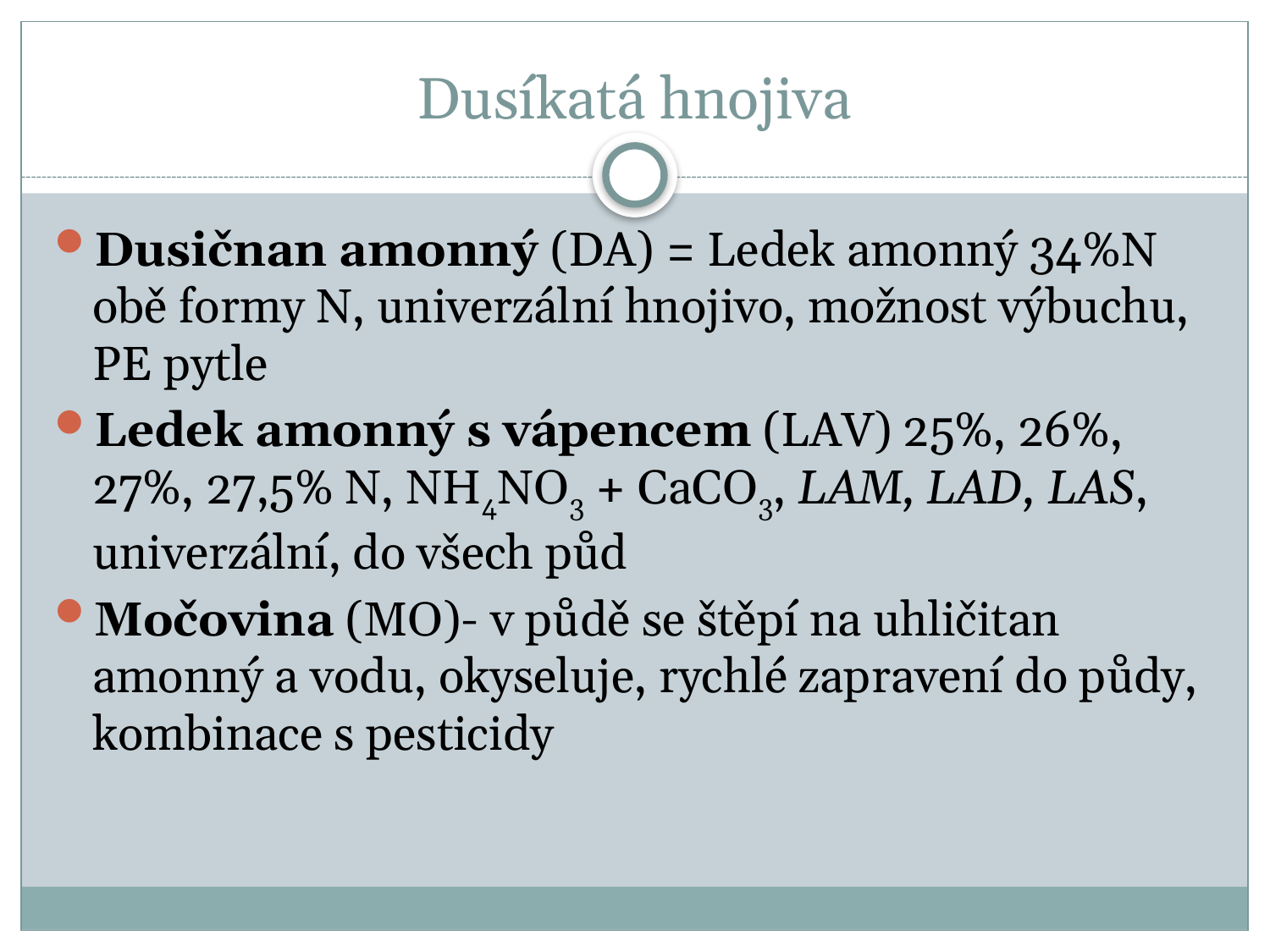

# Dusíkatá hnojiva
Dusičnan amonný (DA) = Ledek amonný 34%N obě formy N, univerzální hnojivo, možnost výbuchu, PE pytle
Ledek amonný s vápencem (LAV) 25%, 26%, 27%, 27,5% N, NH4NO3 + CaCO3, LAM, LAD, LAS, univerzální, do všech půd
Močovina (MO)- v půdě se štěpí na uhličitan amonný a vodu, okyseluje, rychlé zapravení do půdy, kombinace s pesticidy